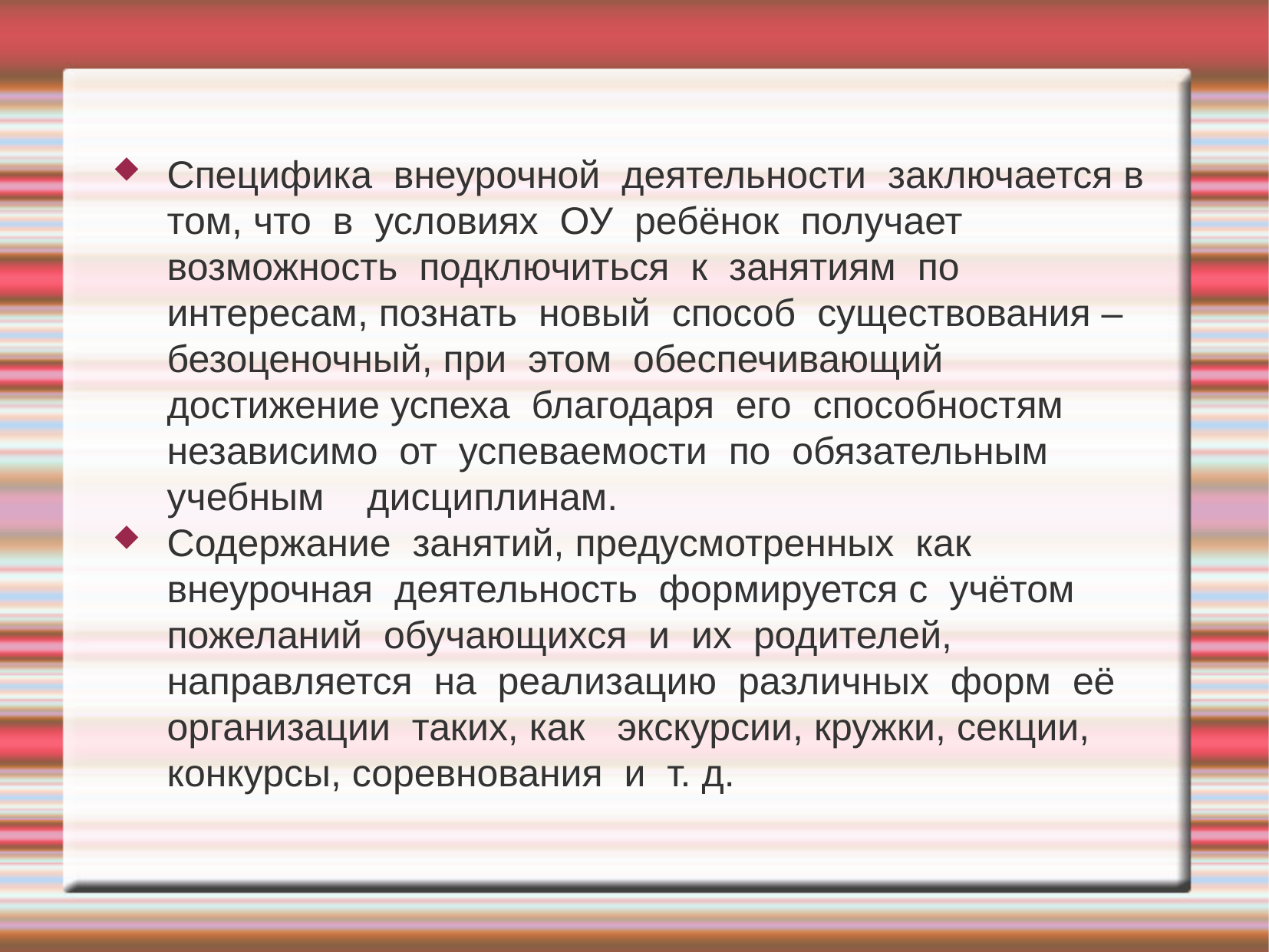

#

Специфика  внеурочной  деятельности  заключается в том, что  в  условиях  ОУ  ребёнок  получает  возможность  подключиться  к  занятиям  по  интересам, познать  новый  способ  существования – безоценочный, при  этом  обеспечивающий  достижение успеха  благодаря  его  способностям  независимо  от  успеваемости  по  обязательным  учебным    дисциплинам.
Содержание  занятий, предусмотренных  как  внеурочная  деятельность  формируется с  учётом  пожеланий  обучающихся  и  их  родителей,  направляется  на  реализацию  различных  форм  её  организации  таких, как   экскурсии, кружки, секции, конкурсы, соревнования  и  т. д.